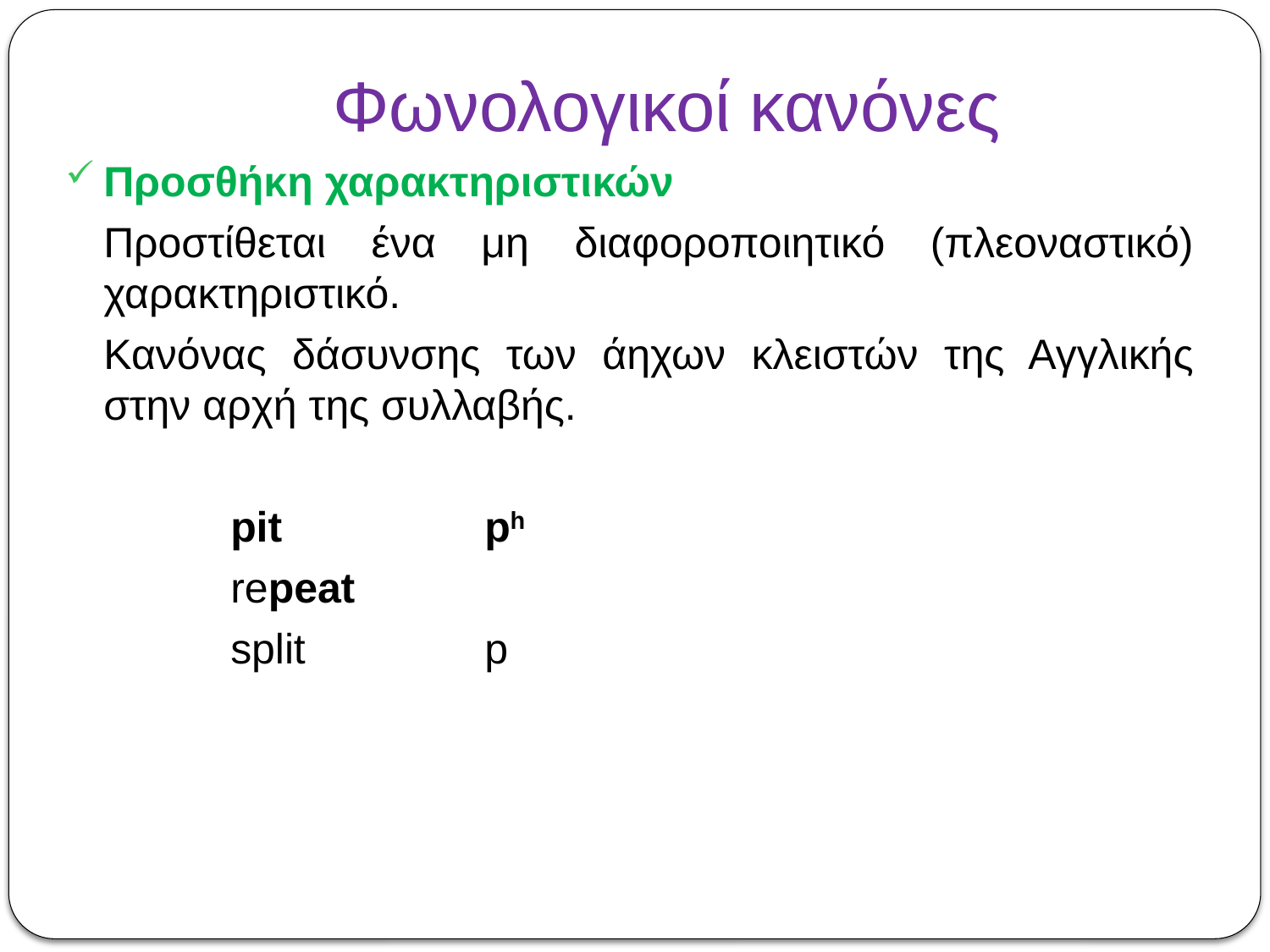

# Φωνολογικοί κανόνες
Προσθήκη χαρακτηριστικών
	Προστίθεται ένα μη διαφοροποιητικό (πλεοναστικό) χαρακτηριστικό.
	Κανόνας δάσυνσης των άηχων κλειστών της Αγγλικής στην αρχή της συλλαβής.

		pit		ph
		repeat
		split		p